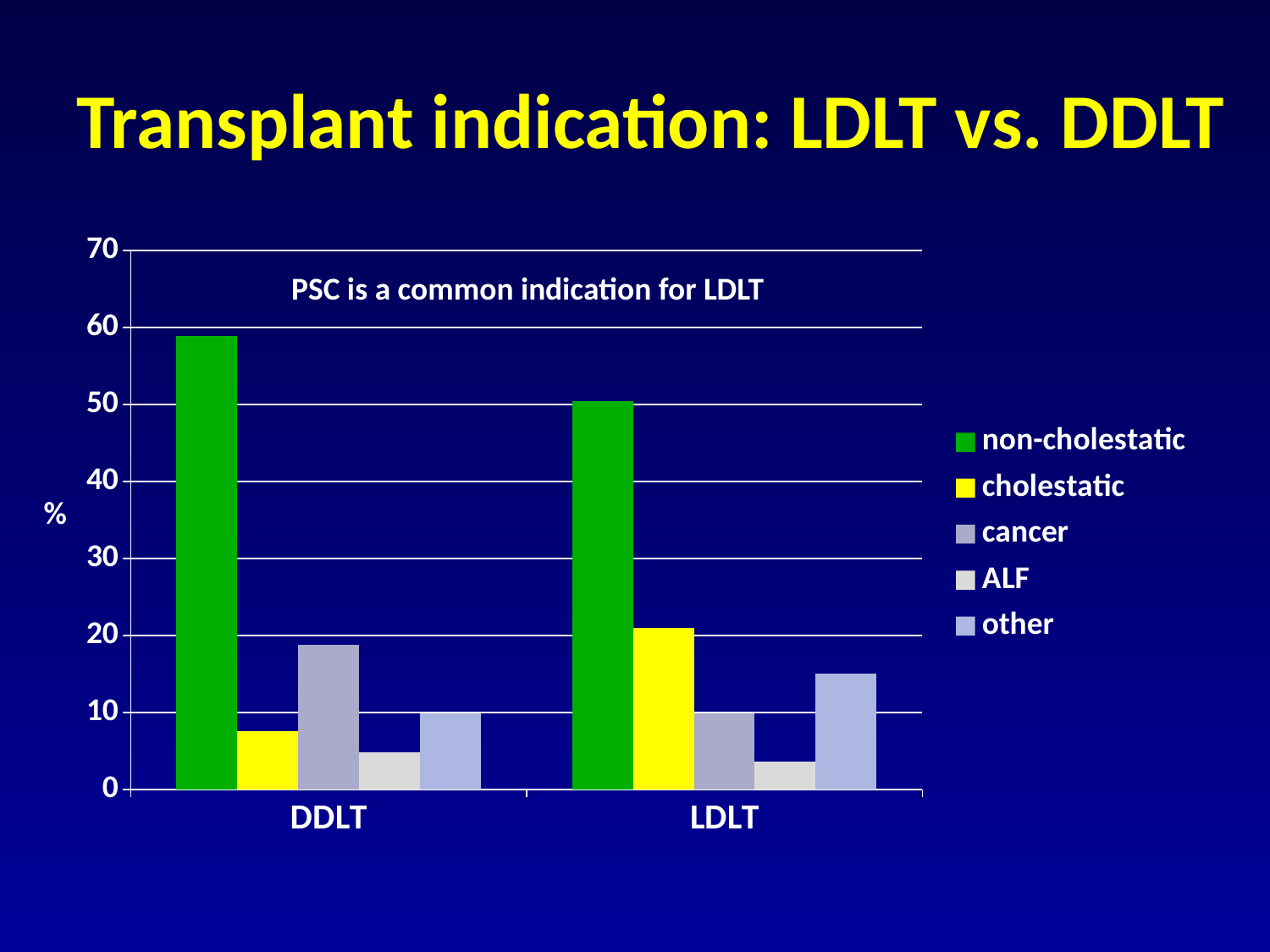

# Transplant indication: LDLT vs. DDLT

### Chart

| Category | non-cholestatic | cholestatic | cancer  | ALF | other |
|---|---|---|---|---|---|
| DDLT | 58.9 | 7.6 | 18.8 | 4.8 | 9.9 |
| LDLT | 50.4 | 21.0 | 9.9 | 3.6 | 15.1 |
PSC is a common indication for LDLT
%